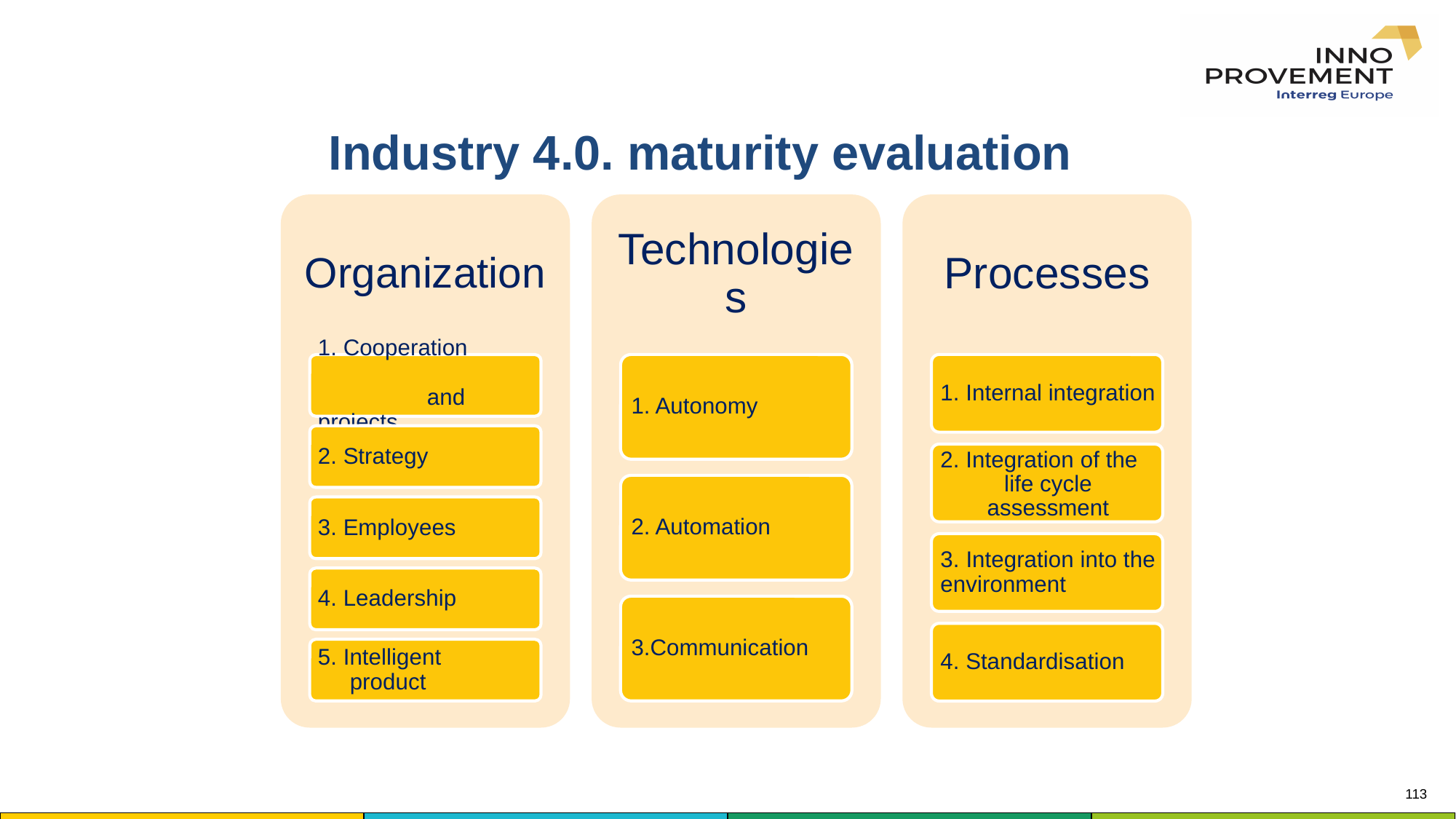

# Industry 4.0. maturity evaluation
Organization
1. Cooperation 		and projects
2. Strategy
3. Employees
4. Leadership
5. Intelligent    product
Technologies
1. Autonomy
2. Automation
3.Communication
Processes
1. Internal integration
2. Integration of the
life cycle assessment
3. Integration into the environment
4. Standardisation